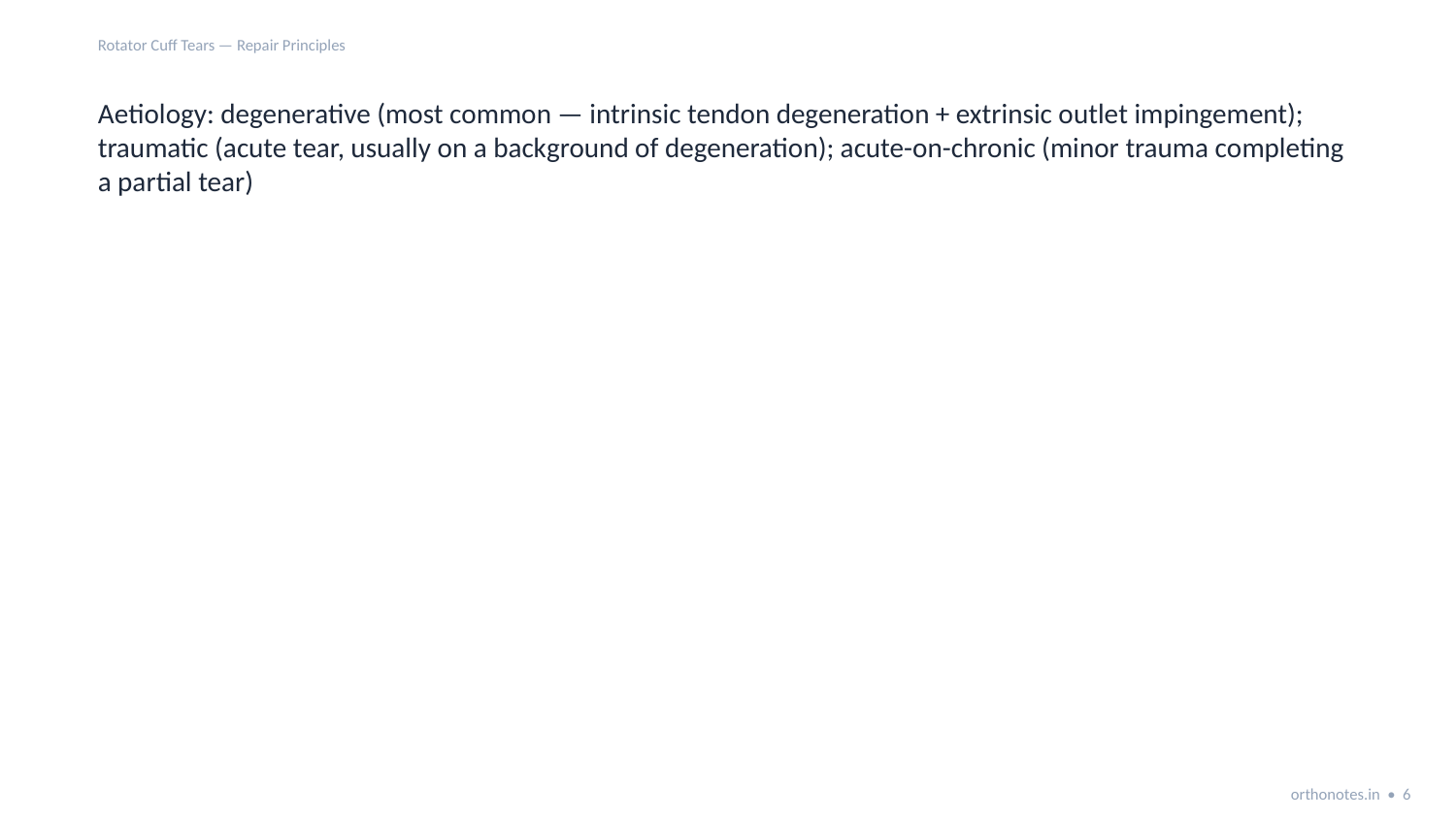

Rotator Cuff Tears — Repair Principles
Aetiology: degenerative (most common — intrinsic tendon degeneration + extrinsic outlet impingement); traumatic (acute tear, usually on a background of degeneration); acute-on-chronic (minor trauma completing a partial tear)
orthonotes.in  •  6